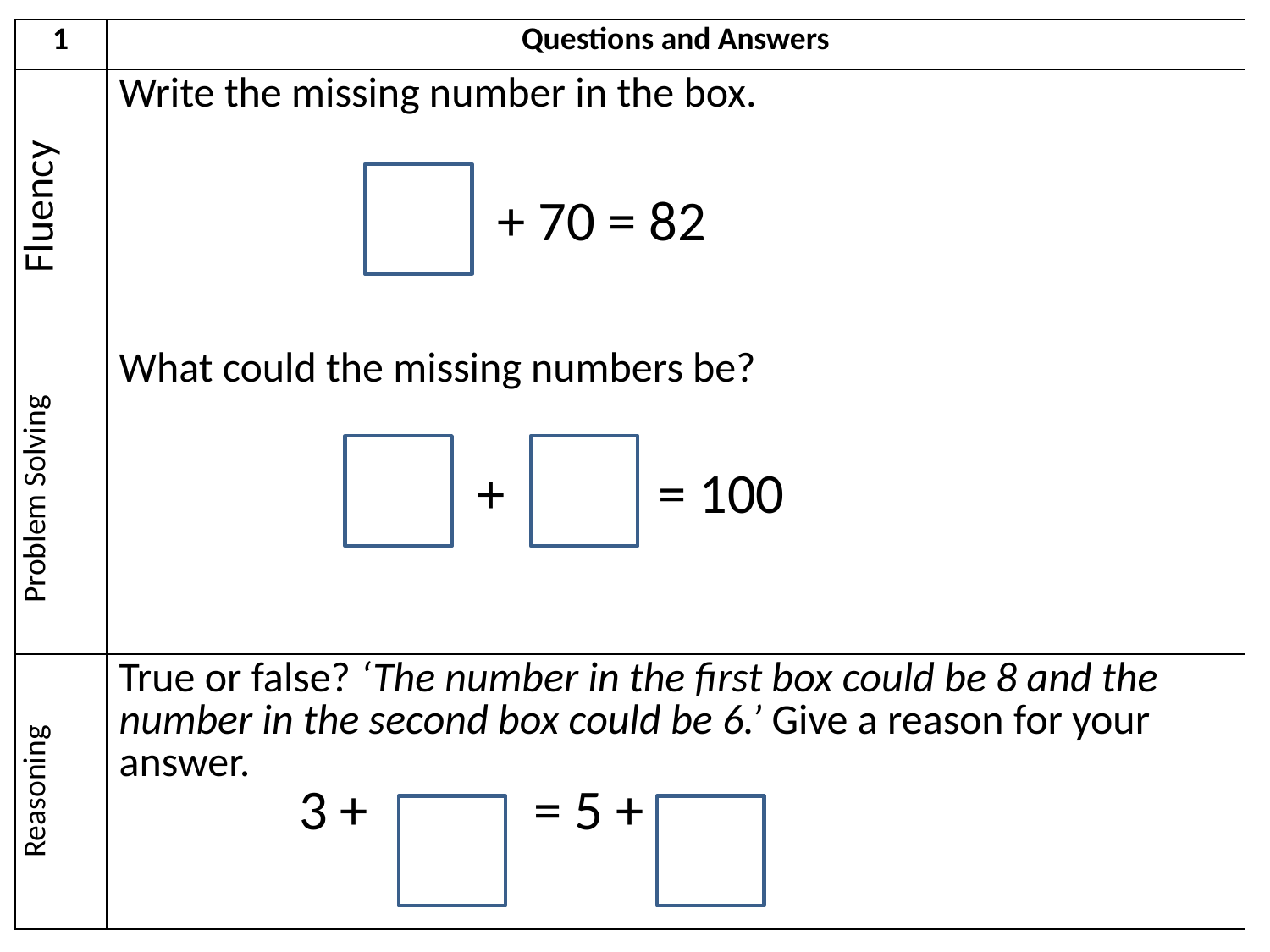

| 1 | Questions and Answers |
| --- | --- |
| Fluency | Write the missing number in the box. |
| Problem Solving | What could the missing numbers be? |
| Reasoning | True or false? ‘The number in the first box could be 8 and the number in the second box could be 6.’ Give a reason for your answer. 3 + = 5 + |

+ 70 = 82

+            = 100